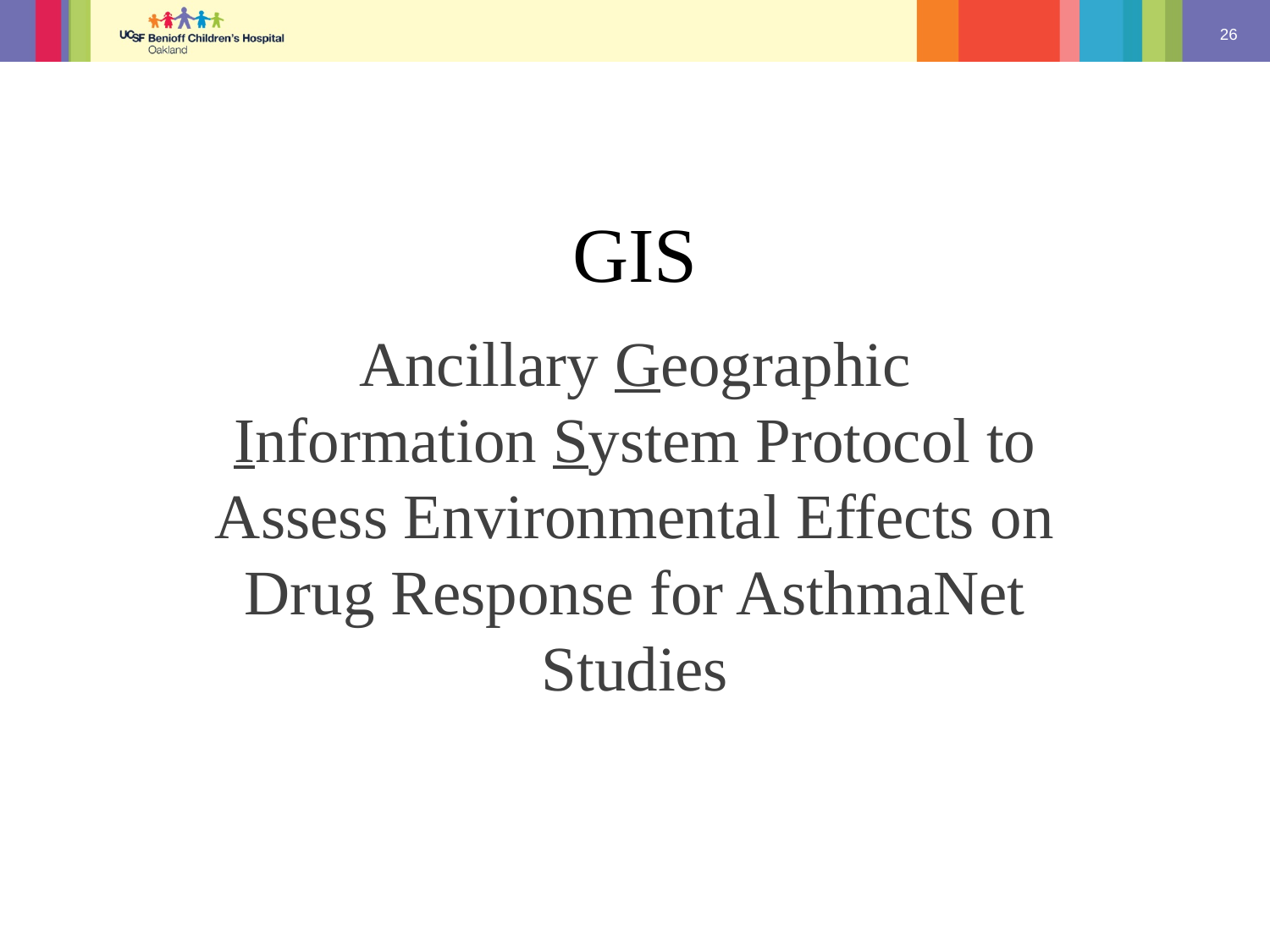

# GIS
Ancillary Geographic Information System Protocol to Assess Environmental Effects on Drug Response for AsthmaNet Studies